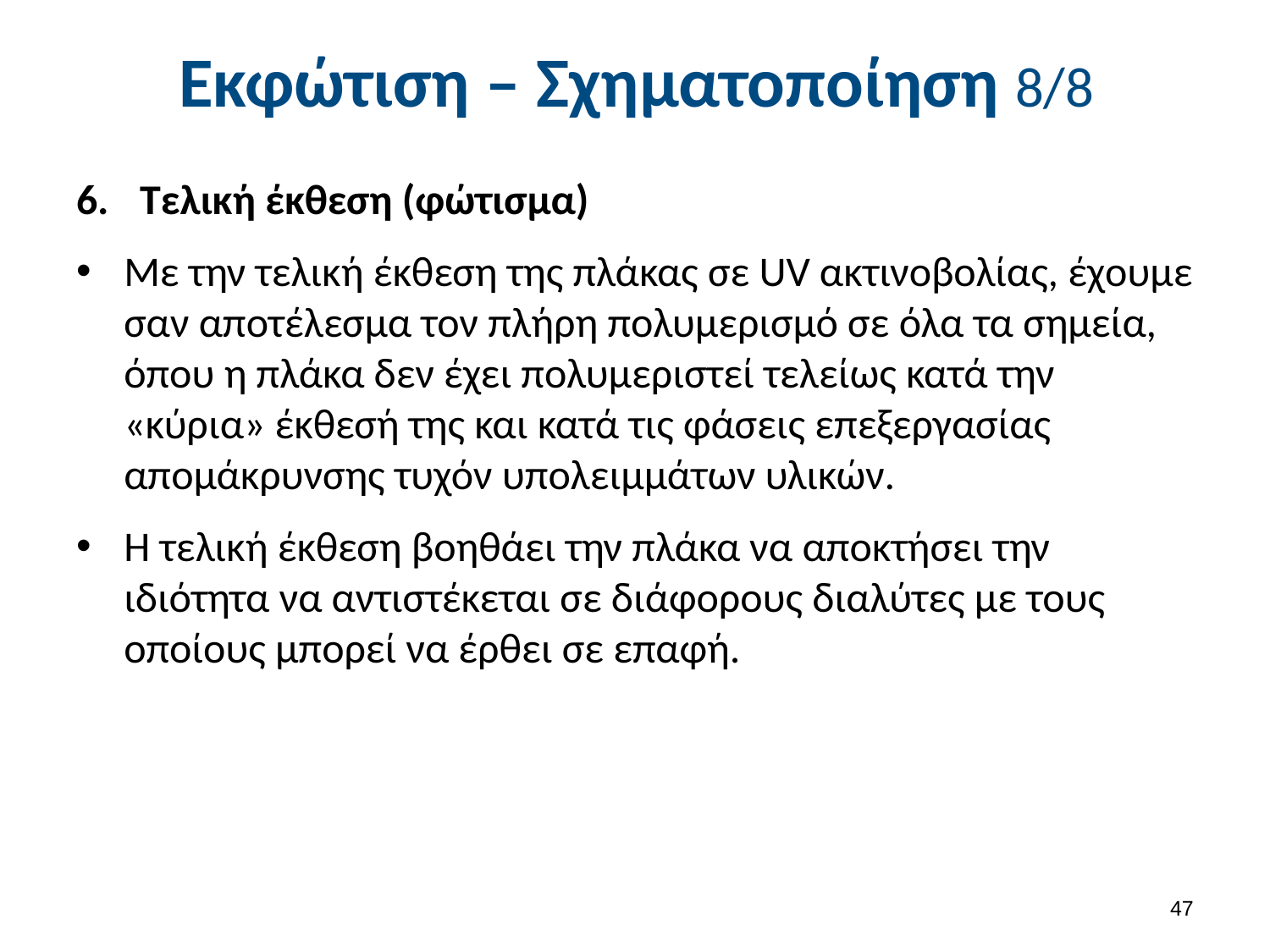

# Εκφώτιση – Σχηματοποίηση 8/8
Τελική έκθεση (φώτισμα)
Με την τελική έκθεση της πλάκας σε UV ακτινοβολίας, έχουμε σαν αποτέλεσμα τον πλήρη πολυμερισμό σε όλα τα σημεία, όπου η πλάκα δεν έχει πολυμεριστεί τελείως κατά την «κύρια» έκθεσή της και κατά τις φάσεις επεξεργασίας απομάκρυνσης τυχόν υπολειμμάτων υλικών.
Η τελική έκθεση βοηθάει την πλάκα να αποκτήσει την ιδιότητα να αντιστέκεται σε διάφορους διαλύτες με τους οποίους μπορεί να έρθει σε επαφή.
47